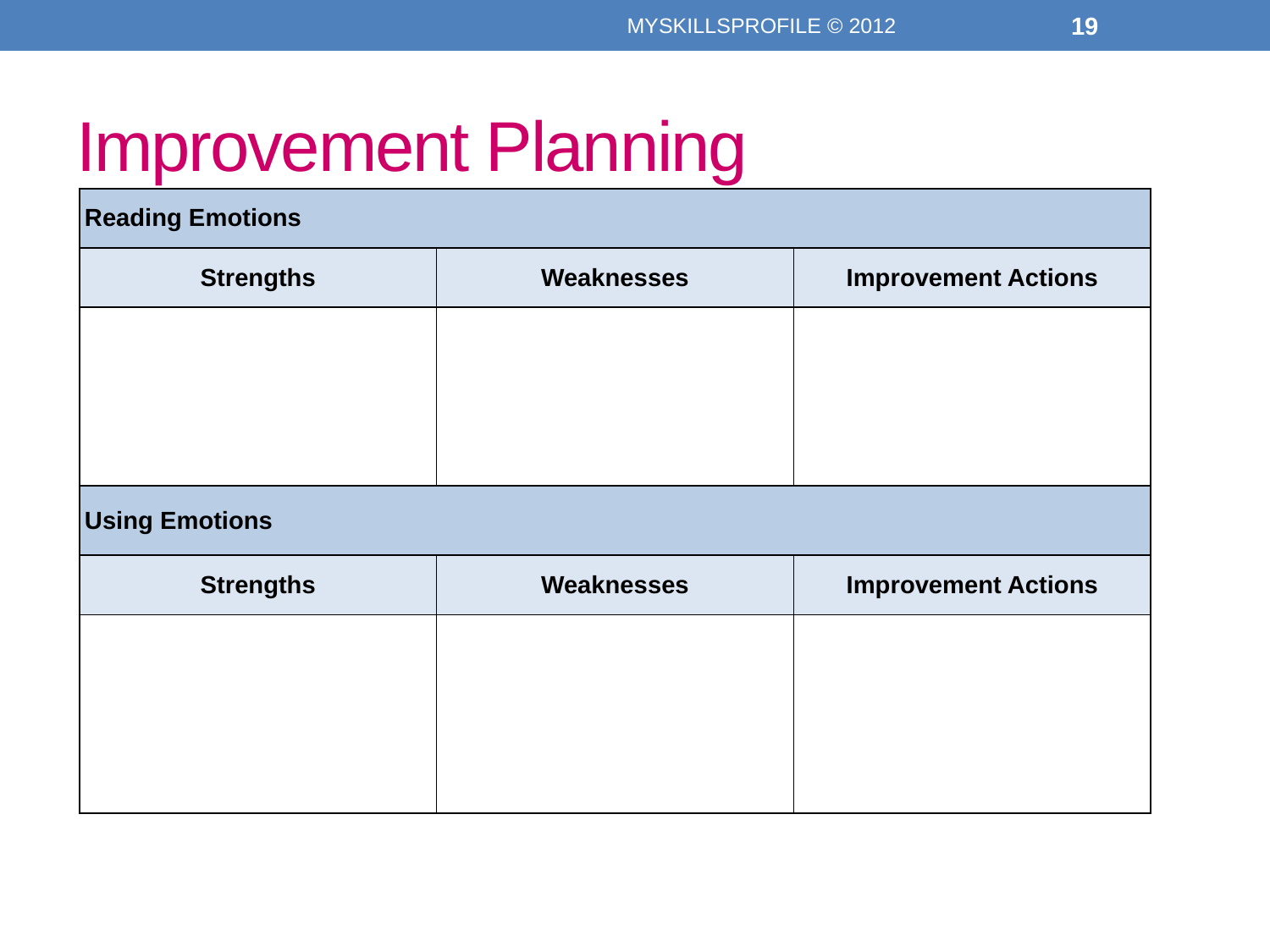

MYSKILLSPROFILE © 2012
19
# Improvement Planning
| Reading Emotions |  |  |
| --- | --- | --- |
| Strengths | Weaknesses | Improvement Actions |
|  |  |  |
| Using Emotions |  |  |
| Strengths | Weaknesses | Improvement Actions |
|  |  |  |